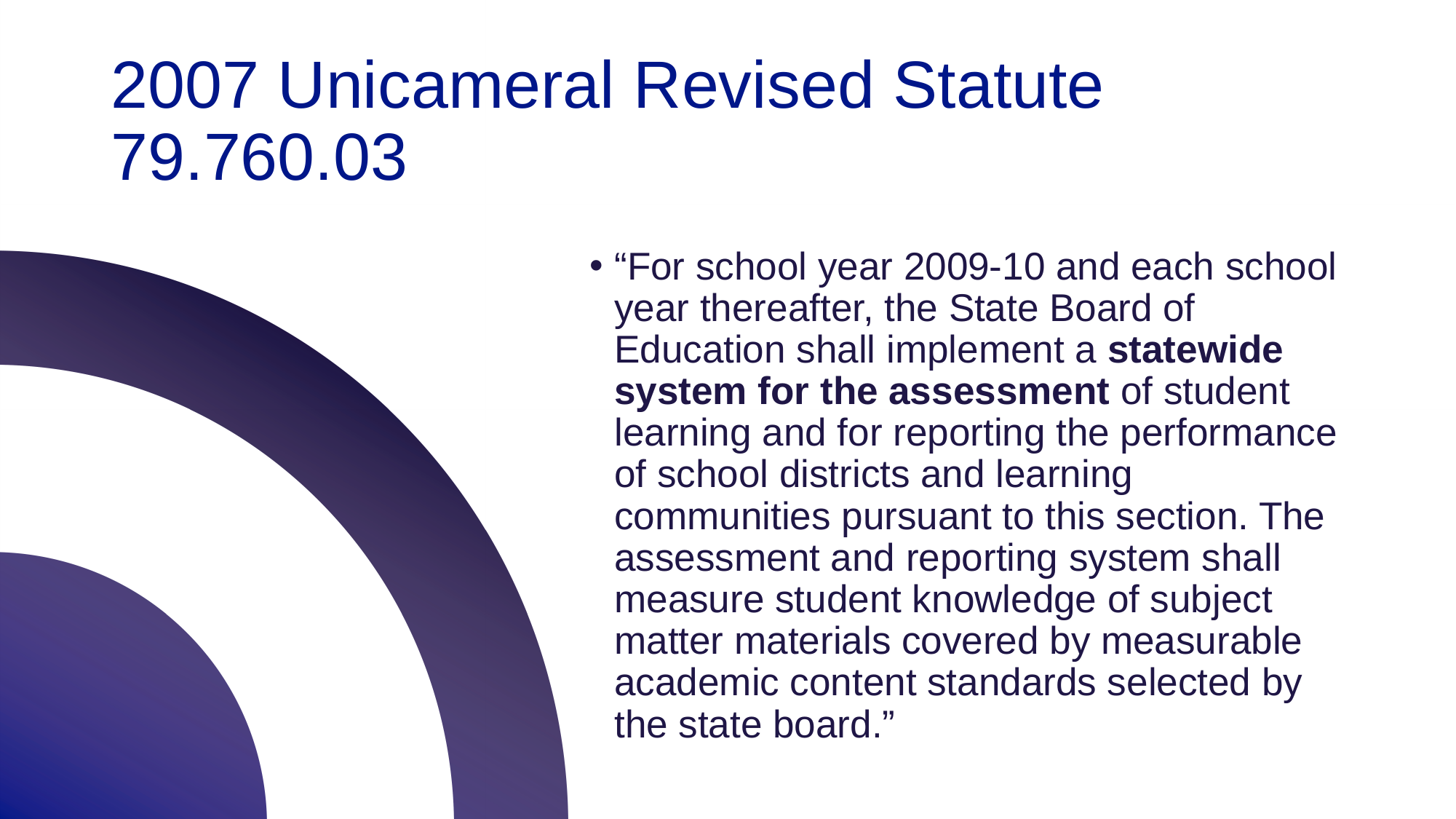

# 2007 Unicameral Revised Statute 79.760.03
“For school year 2009-10 and each school year thereafter, the State Board of Education shall implement a statewide system for the assessment of student learning and for reporting the performance of school districts and learning communities pursuant to this section. The assessment and reporting system shall measure student knowledge of subject matter materials covered by measurable academic content standards selected by the state board.”